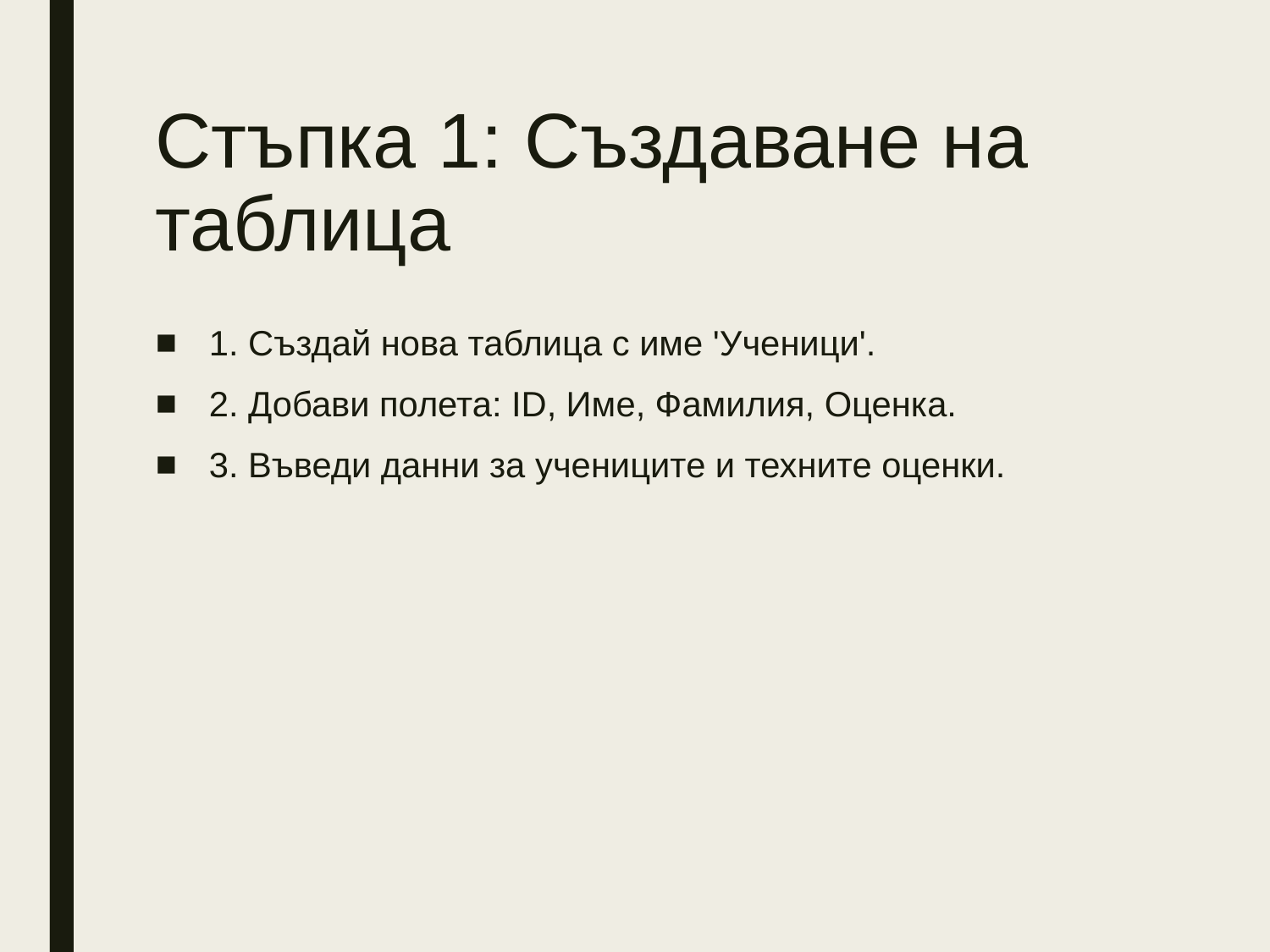

# Стъпка 1: Създаване на таблица
1. Създай нова таблица с име 'Ученици'.
2. Добави полета: ID, Име, Фамилия, Оценка.
3. Въведи данни за учениците и техните оценки.